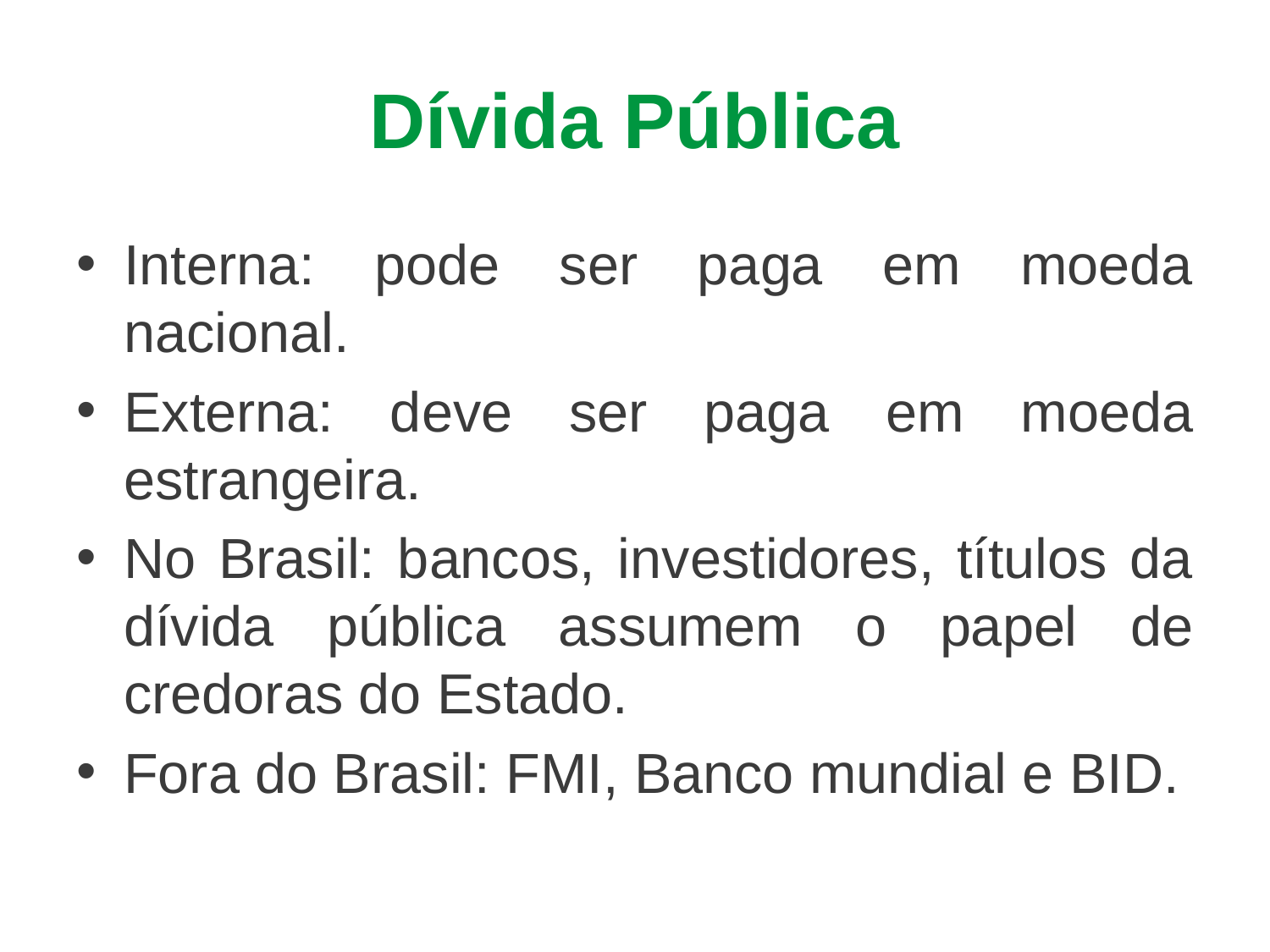

# Dívida Pública
Interna: pode ser paga em moeda nacional.
Externa: deve ser paga em moeda estrangeira.
No Brasil: bancos, investidores, títulos da dívida pública assumem o papel de credoras do Estado.
Fora do Brasil: FMI, Banco mundial e BID.